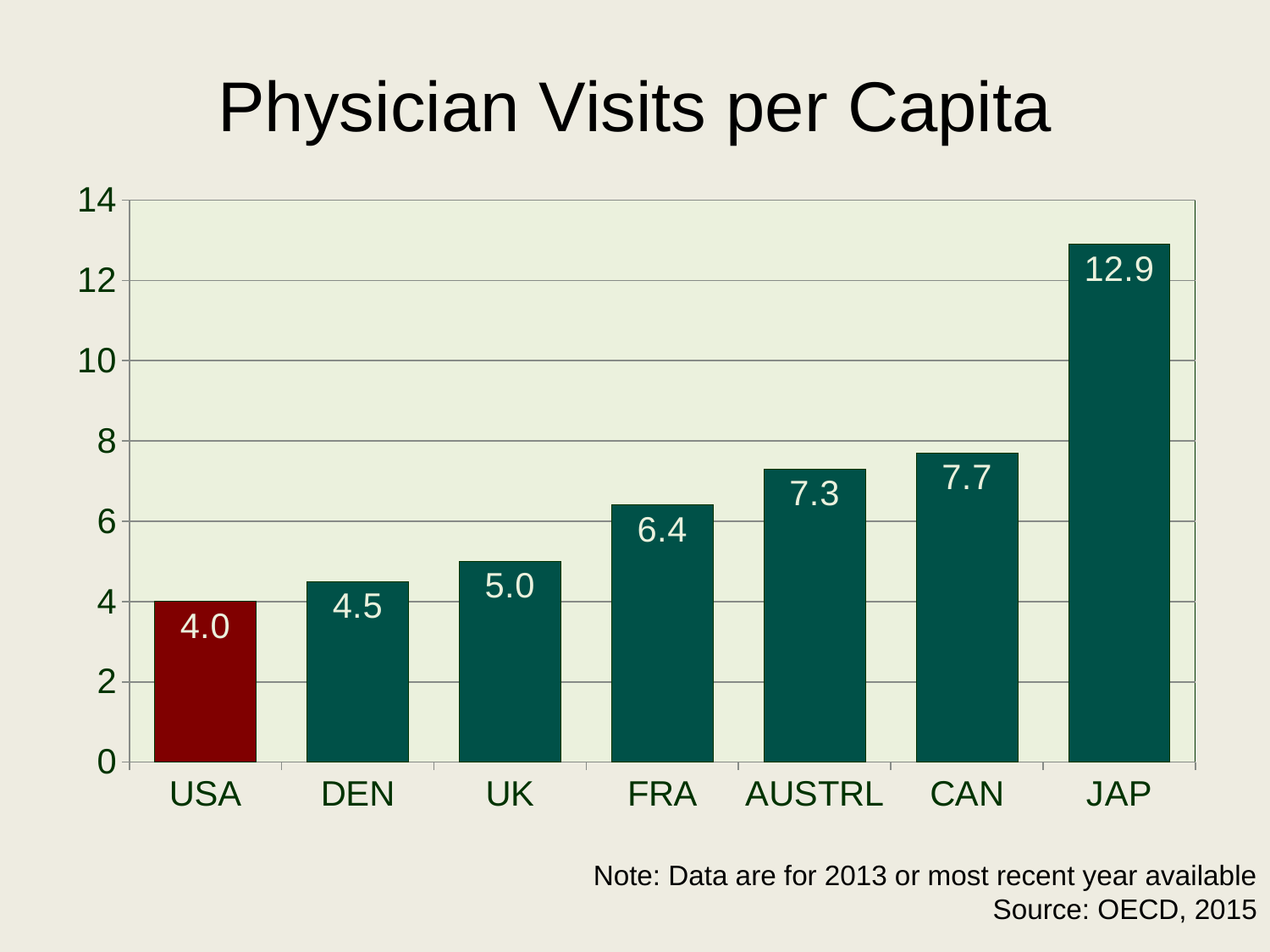

# Physician Visits per Capita

### Chart

| Category | Smoking |
|---|---|
| USA | 4.0 |
| DEN | 4.5 |
| UK | 5.0 |
| FRA | 6.4 |
| AUSTRL | 7.3 |
| CAN | 7.7 |
| JAP | 12.9 |
Note: Data are for 2013 or most recent year available
Source: OECD, 2015